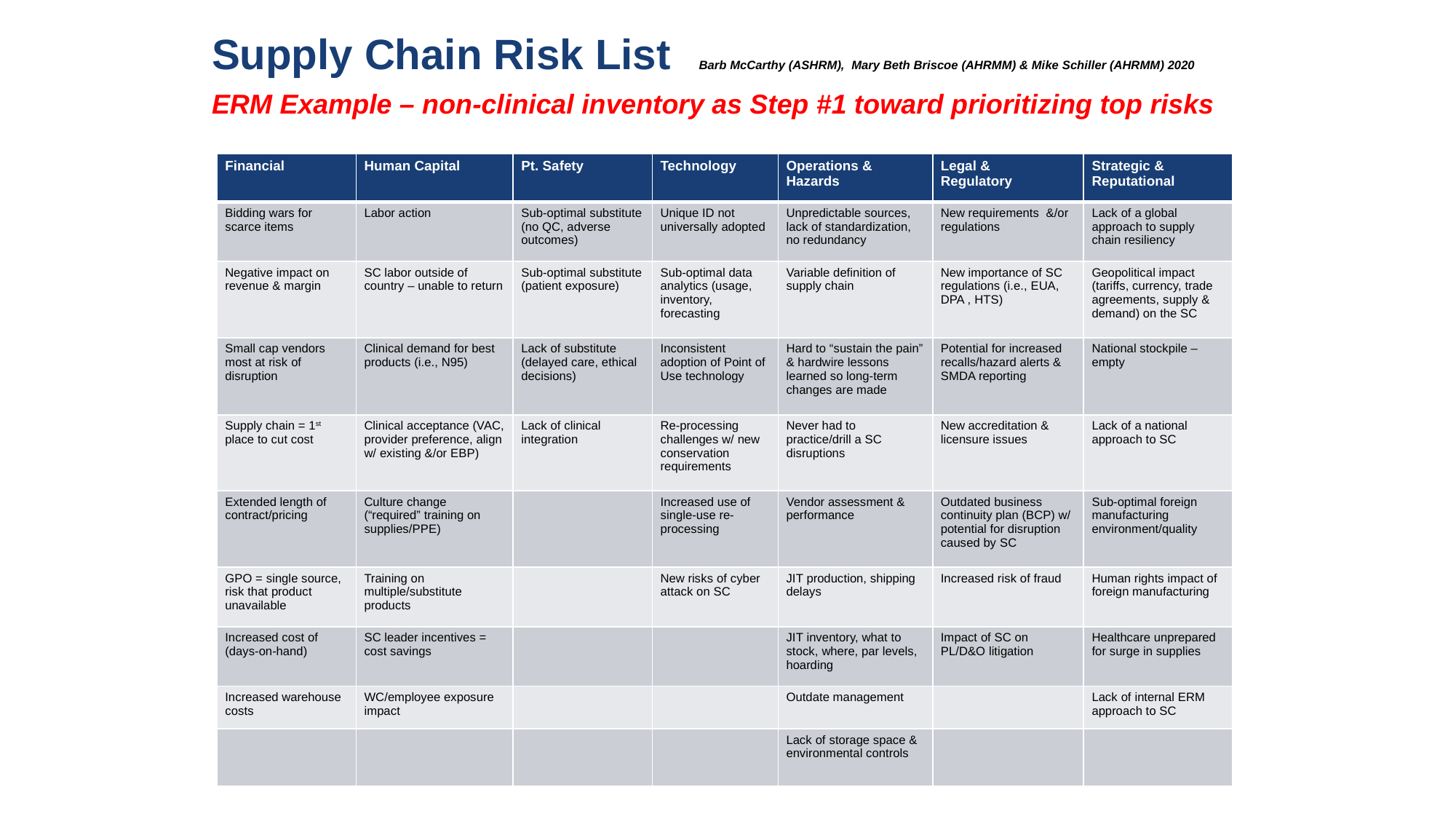

Supply Chain Risk List        Barb McCarthy (ASHRM),  Mary Beth Briscoe (AHRMM) & Mike Schiller (AHRMM) 2020
ERM Example – non-clinical inventory as Step #1 toward prioritizing top risks

| Financial | Human Capital | Pt. Safety | Technology | Operations & Hazards | Legal & Regulatory | Strategic & Reputational |
| --- | --- | --- | --- | --- | --- | --- |
| Bidding wars for scarce items | Labor action | Sub-optimal substitute (no QC, adverse outcomes) | Unique ID not universally adopted | Unpredictable sources, lack of standardization, no redundancy | New requirements &/or regulations | Lack of a global approach to supply chain resiliency |
| Negative impact on revenue & margin | SC labor outside of country – unable to return | Sub-optimal substitute (patient exposure) | Sub-optimal data analytics (usage, inventory, forecasting | Variable definition of supply chain | New importance of SC regulations (i.e., EUA, DPA , HTS) | Geopolitical impact (tariffs, currency, trade agreements, supply & demand) on the SC |
| Small cap vendors most at risk of disruption | Clinical demand for best products (i.e., N95) | Lack of substitute (delayed care, ethical decisions) | Inconsistent adoption of Point of Use technology | Hard to “sustain the pain” & hardwire lessons learned so long-term changes are made | Potential for increased recalls/hazard alerts & SMDA reporting | National stockpile – empty |
| Supply chain = 1st place to cut cost | Clinical acceptance (VAC, provider preference, align w/ existing &/or EBP) | Lack of clinical integration | Re-processing challenges w/ new conservation requirements | Never had to practice/drill a SC disruptions | New accreditation & licensure issues | Lack of a national approach to SC |
| Extended length of contract/pricing | Culture change (“required” training on supplies/PPE) |  | Increased use of single-use re-processing | Vendor assessment & performance | Outdated business continuity plan (BCP) w/ potential for disruption caused by SC | Sub-optimal foreign manufacturing environment/quality |
| GPO = single source, risk that product unavailable | Training on multiple/substitute products |  | New risks of cyber attack on SC | JIT production, shipping delays | Increased risk of fraud | Human rights impact of foreign manufacturing |
| Increased cost of (days-on-hand) | SC leader incentives = cost savings |  |  | JIT inventory, what to stock, where, par levels, hoarding | Impact of SC on PL/D&O litigation | Healthcare unprepared for surge in supplies |
| Increased warehouse costs | WC/employee exposure impact |  |  | Outdate management |  | Lack of internal ERM approach to SC |
|  |  |  |  | Lack of storage space & environmental controls |  |  |